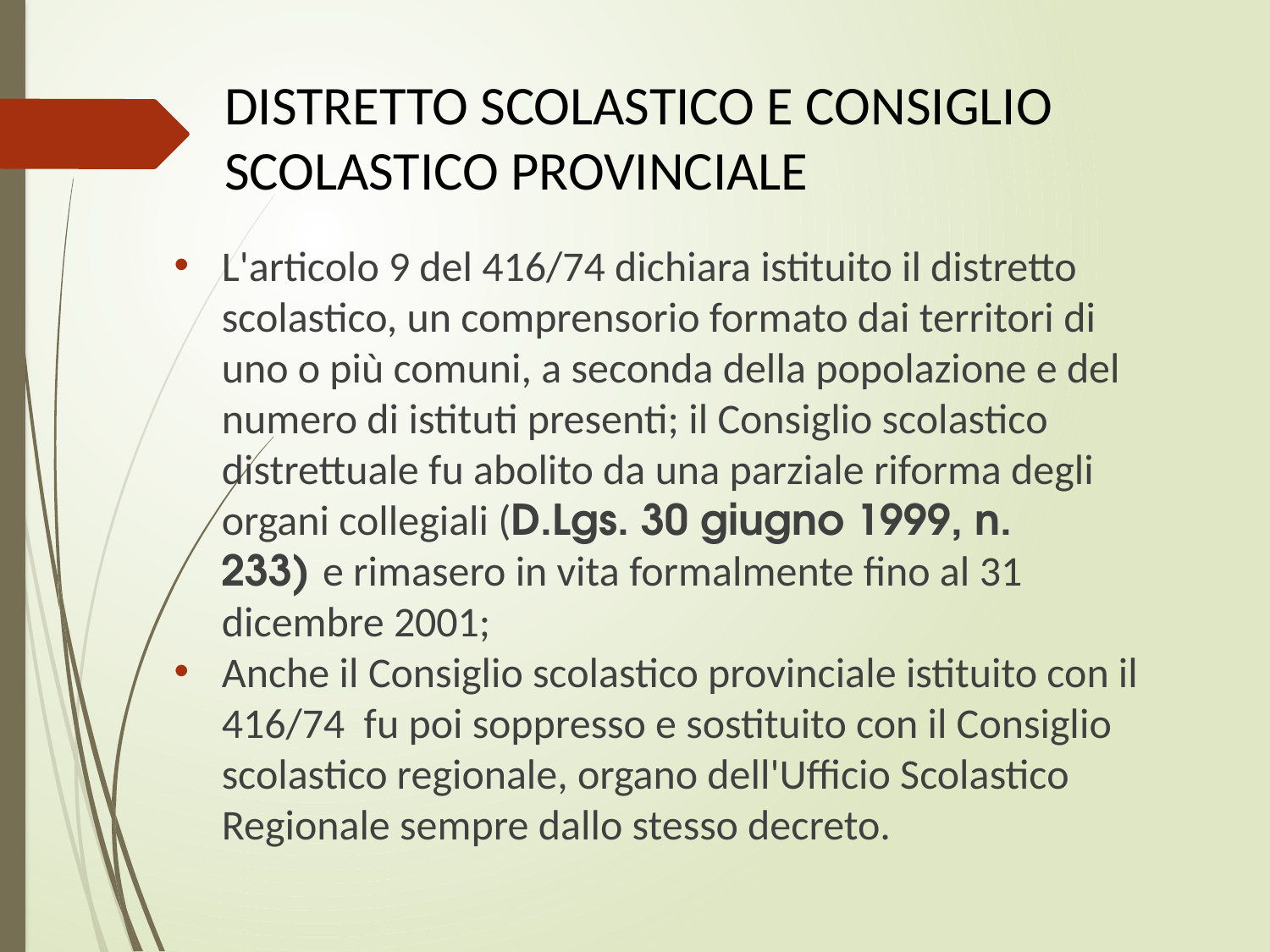

# DISTRETTO SCOLASTICO E CONSIGLIO SCOLASTICO PROVINCIALE
L'articolo 9 del 416/74 dichiara istituito il distretto scolastico, un comprensorio formato dai territori di uno o più comuni, a seconda della popolazione e del numero di istituti presenti; il Consiglio scolastico distrettuale fu abolito da una parziale riforma degli organi collegiali (D.Lgs. 30 giugno 1999, n. 233) e rimasero in vita formalmente fino al 31 dicembre 2001;
Anche il Consiglio scolastico provinciale istituito con il 416/74  fu poi soppresso e sostituito con il Consiglio scolastico regionale, organo dell'Ufficio Scolastico Regionale sempre dallo stesso decreto.